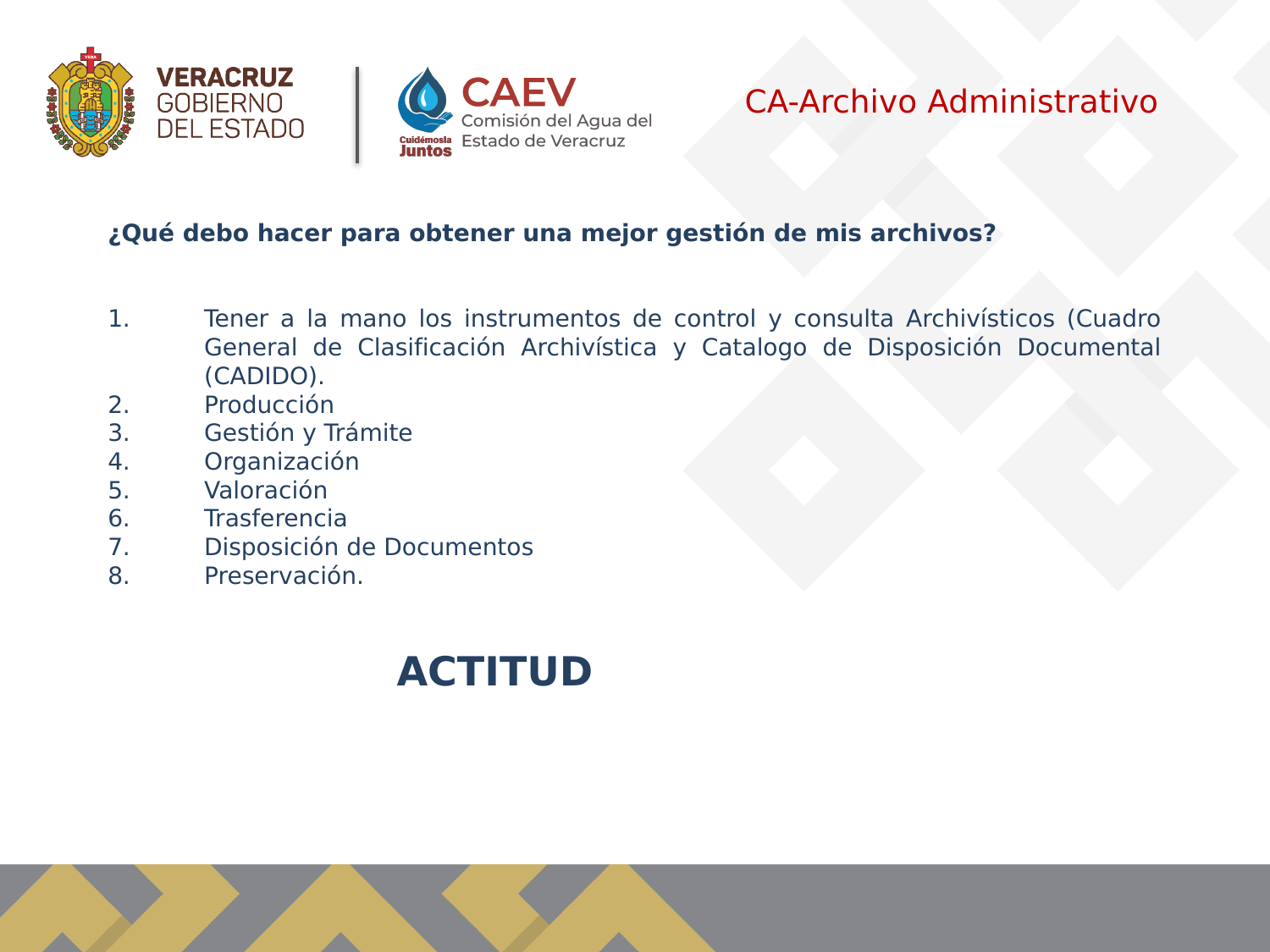

CA-Archivo Administrativo

¿Qué debo hacer para obtener una mejor gestión de mis archivos?

Tener a la mano los instrumentos de control y consulta Archivísticos (Cuadro General de Clasificación Archivística y Catalogo de Disposición Documental (CADIDO).
Producción
Gestión y Trámite
Organización
Valoración
Trasferencia
Disposición de Documentos
Preservación.

                                   ACTITUD